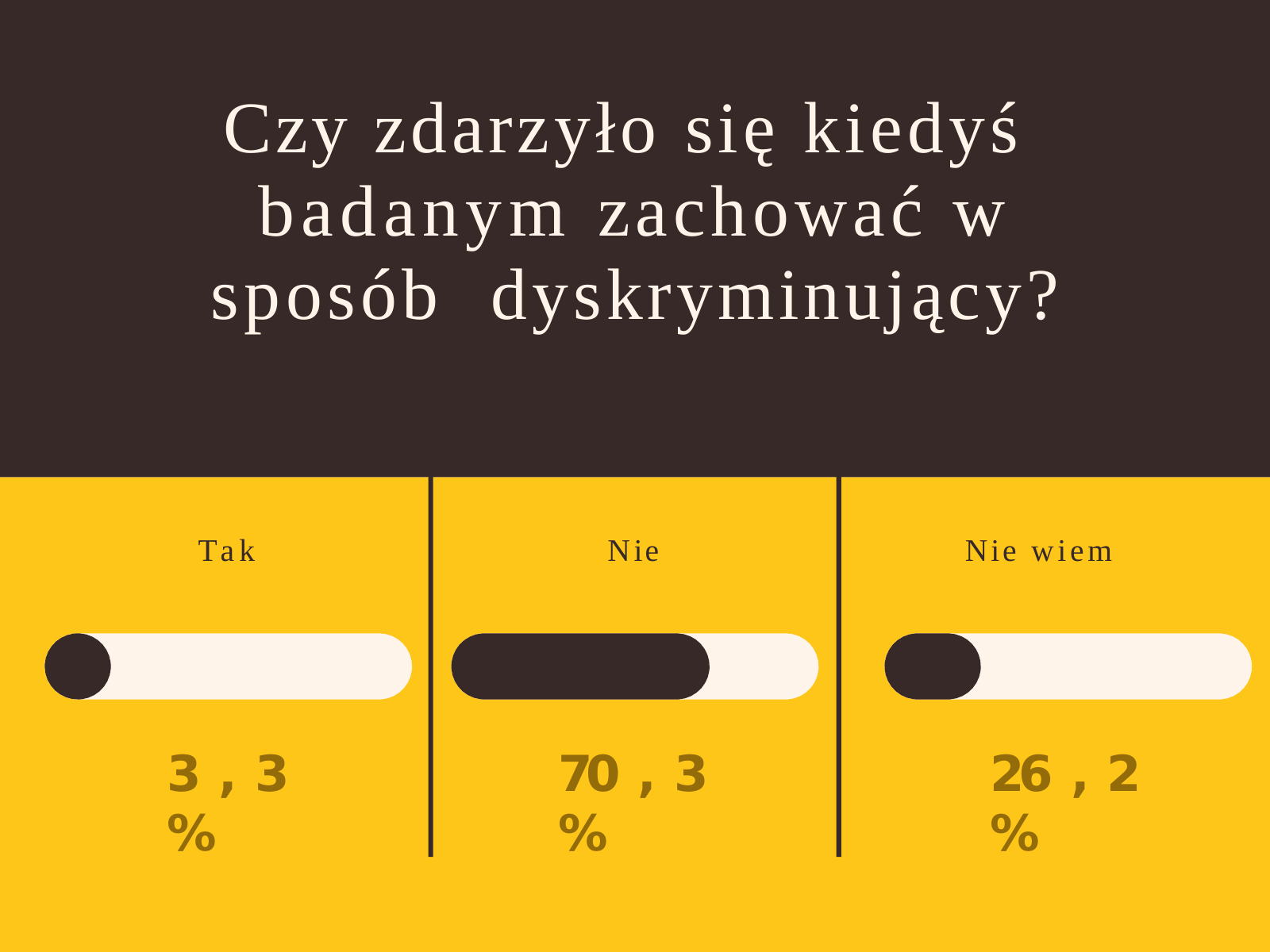

# Czy zdarzyło się kiedyś  badanym zachować w sposób  dyskryminujący?

Tak
Nie
Nie wiem
3 , 3 %
70 , 3 %
26 , 2 %